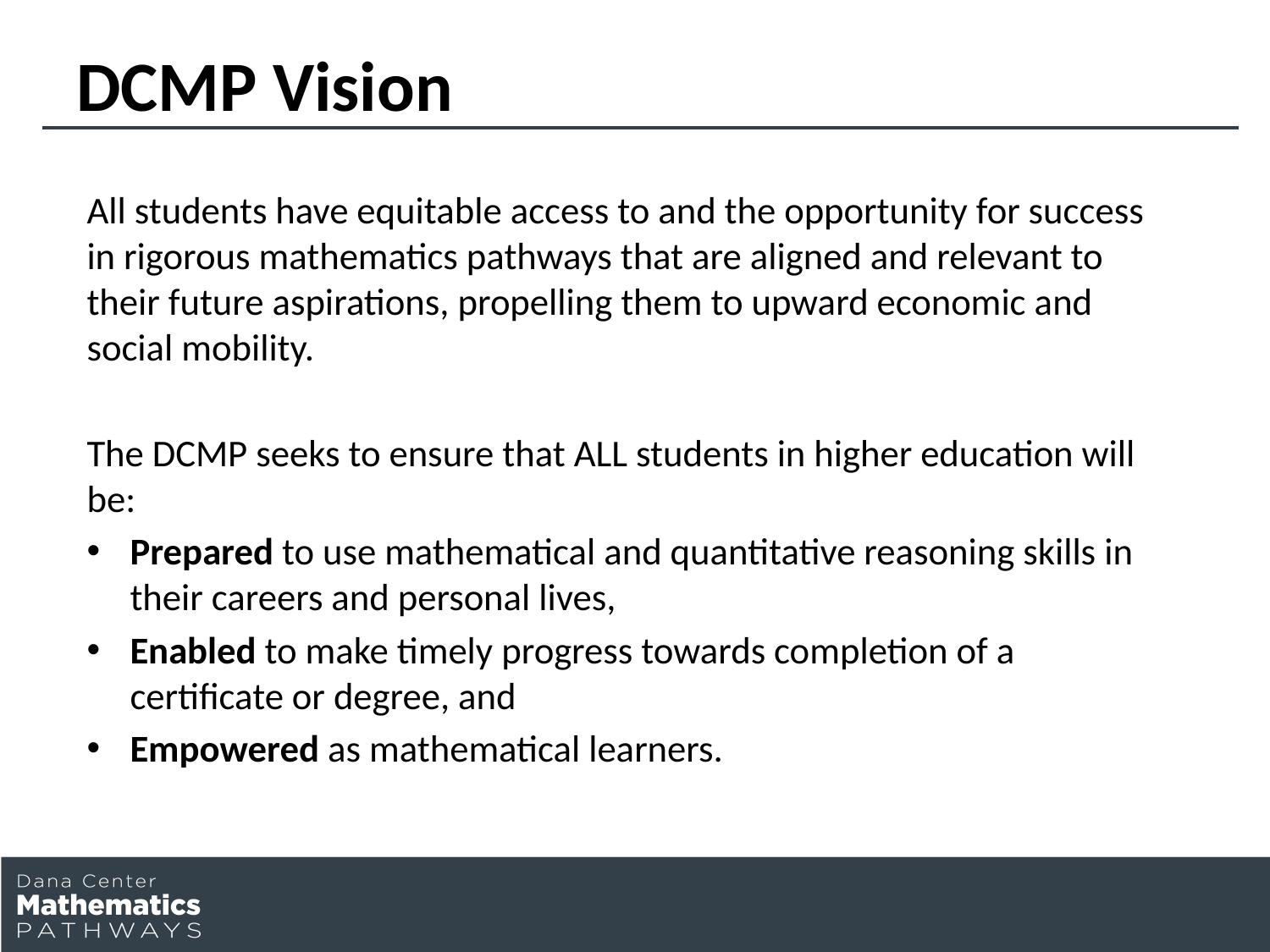

# DCMP Vision
All students have equitable access to and the opportunity for success in rigorous mathematics pathways that are aligned and relevant to their future aspirations, propelling them to upward economic and social mobility.

The DCMP seeks to ensure that ALL students in higher education will be:
Prepared to use mathematical and quantitative reasoning skills in their careers and personal lives,
Enabled to make timely progress towards completion of a certificate or degree, and
Empowered as mathematical learners.